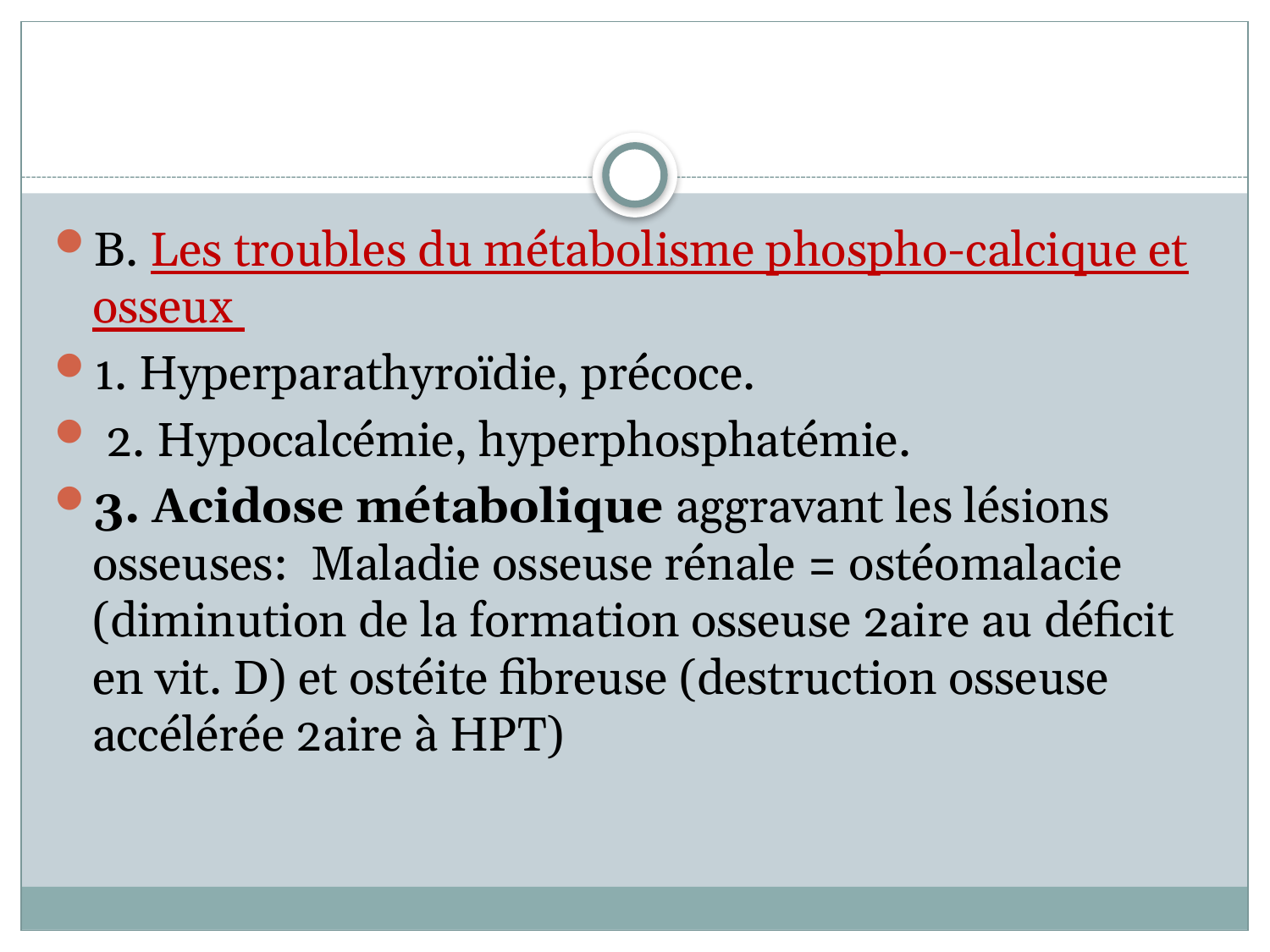

B. Les troubles du métabolisme phospho-calcique et osseux
1. Hyperparathyroïdie, précoce.
 2. Hypocalcémie, hyperphosphatémie.
3. Acidose métabolique aggravant les lésions osseuses:  Maladie osseuse rénale = ostéomalacie (diminution de la formation osseuse 2aire au déficit en vit. D) et ostéite fibreuse (destruction osseuse accélérée 2aire à HPT)